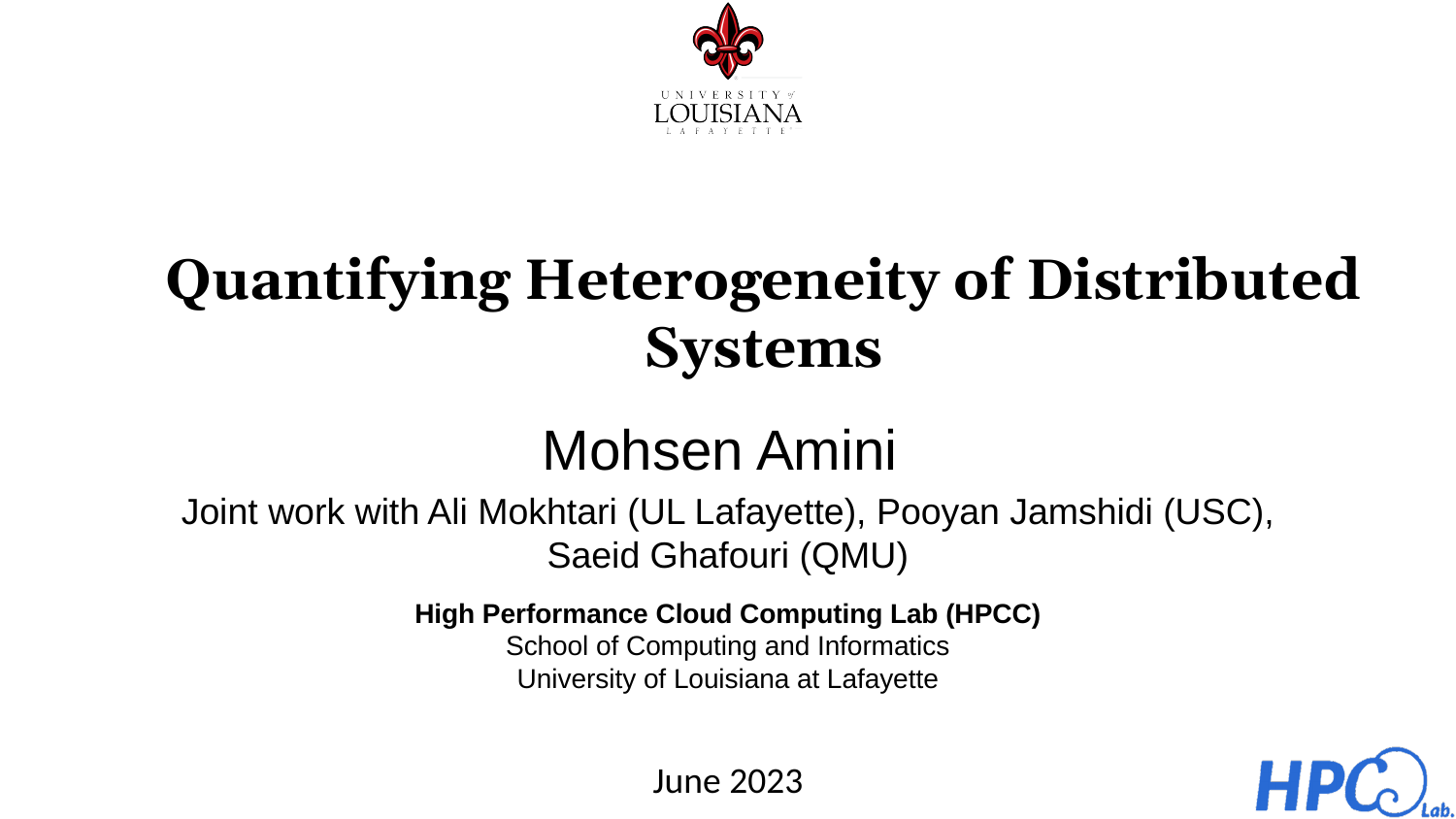

# Quantifying Heterogeneity of Distributed Systems
Mohsen Amini
Joint work with Ali Mokhtari (UL Lafayette), Pooyan Jamshidi (USC), Saeid Ghafouri (QMU)

June 2023